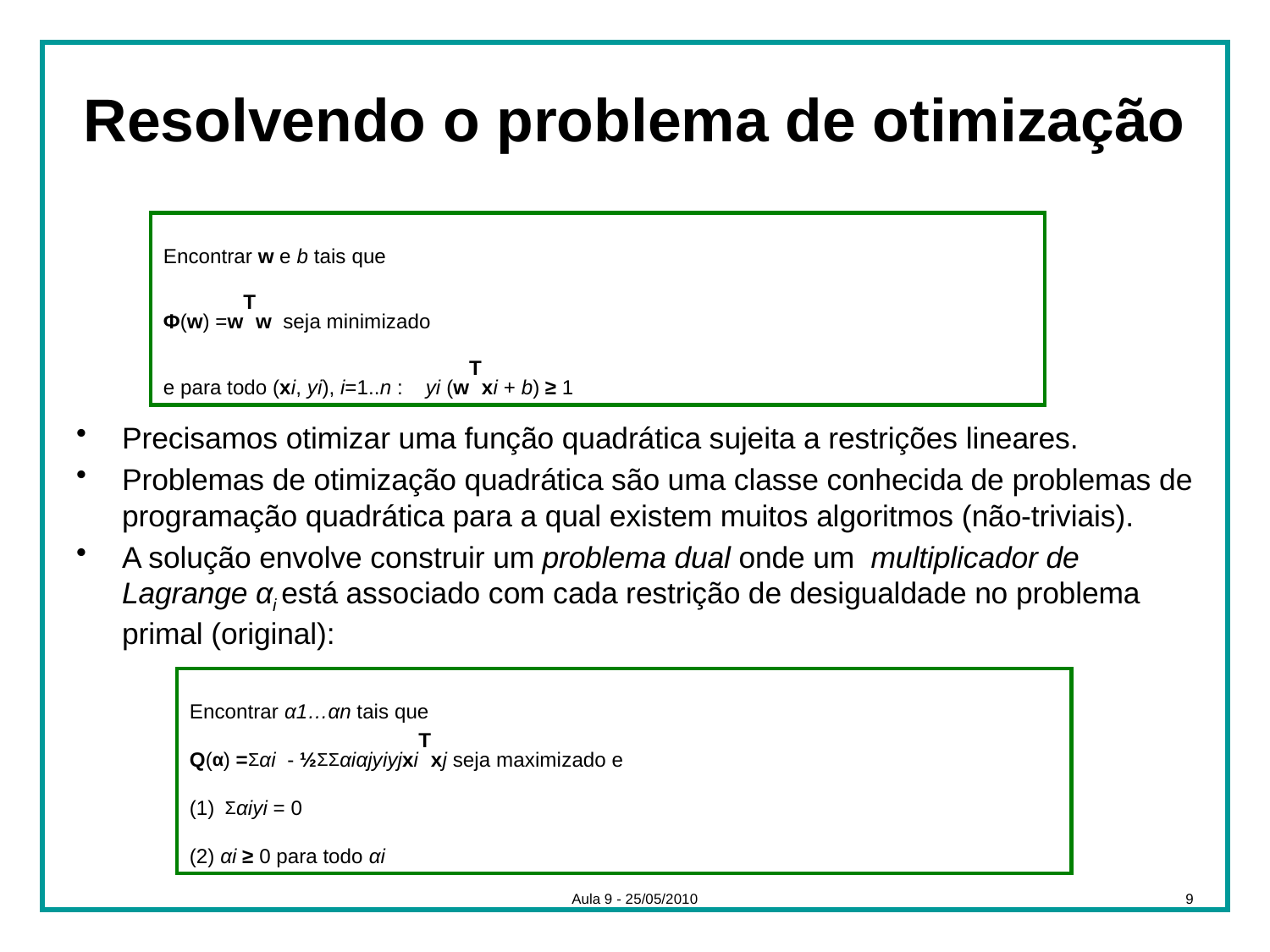

# Resolvendo o problema de otimização
Encontrar w e b tais que
Φ(w) =wTw  seja minimizado
e para todo (xi, yi), i=1..n :    yi (wTxi + b) ≥ 1
Precisamos otimizar uma função quadrática sujeita a restrições lineares.
Problemas de otimização quadrática são uma classe conhecida de problemas de programação quadrática para a qual existem muitos algoritmos (não-triviais).
A solução envolve construir um problema dual onde um  multiplicador de Lagrange αi está associado com cada restrição de desigualdade no problema primal (original):

Encontrar α1…αn tais que
Q(α) =Σαi  - ½ΣΣαiαjyiyjxiTxj seja maximizado e
(1)  Σαiyi = 0
(2) αi ≥ 0 para todo αi
Aula 9 - 25/05/2010
9